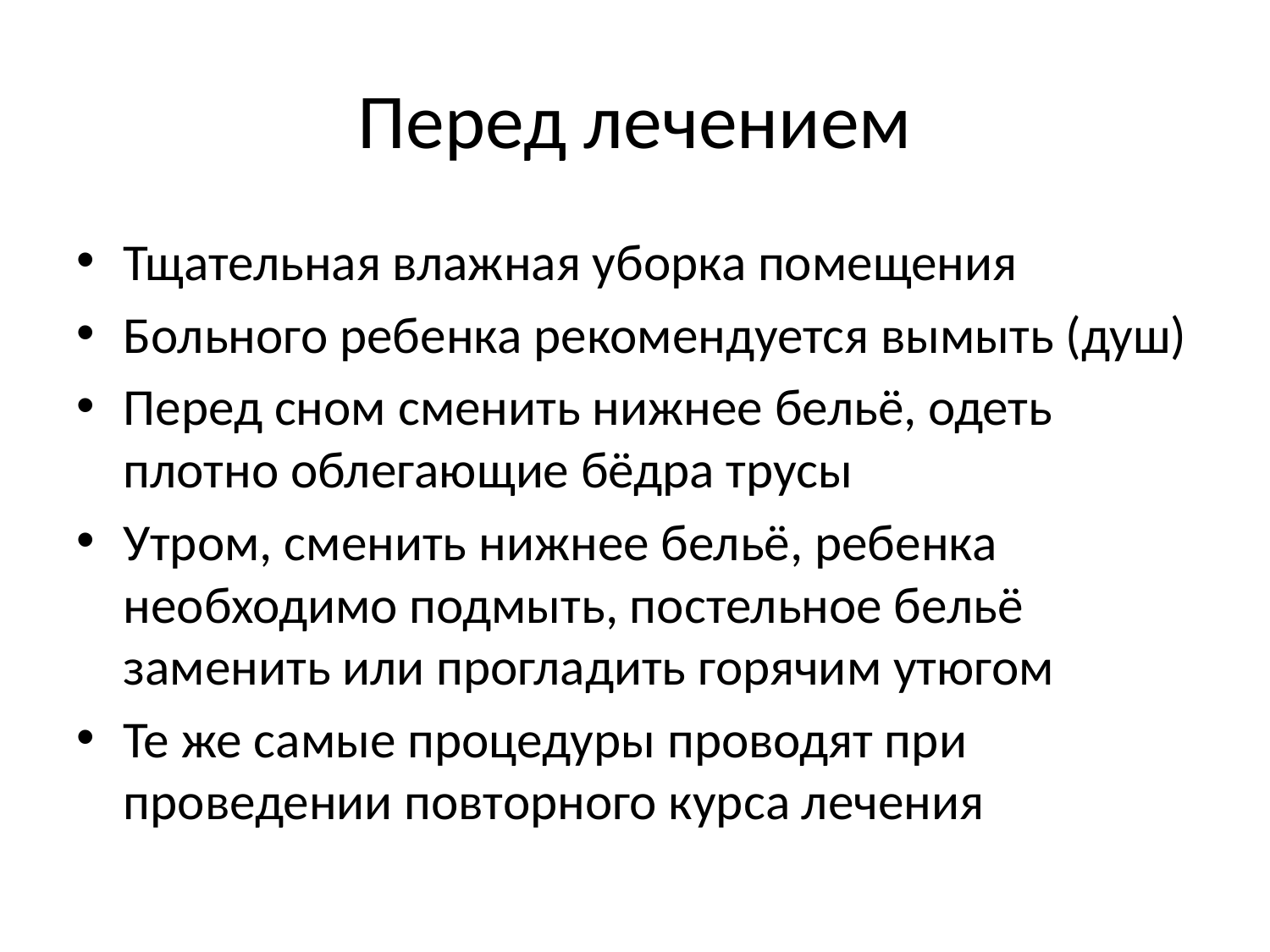

# Перед лечением
Тщательная влажная уборка помещения
Больного ребенка рекомендуется вымыть (душ)
Перед сном сменить нижнее бельё, одеть плотно облегающие бёдра трусы
Утром, сменить нижнее бельё, ребенка необходимо подмыть, постельное бельё заменить или прогладить горячим утюгом
Те же самые процедуры проводят при проведении повторного курса лечения